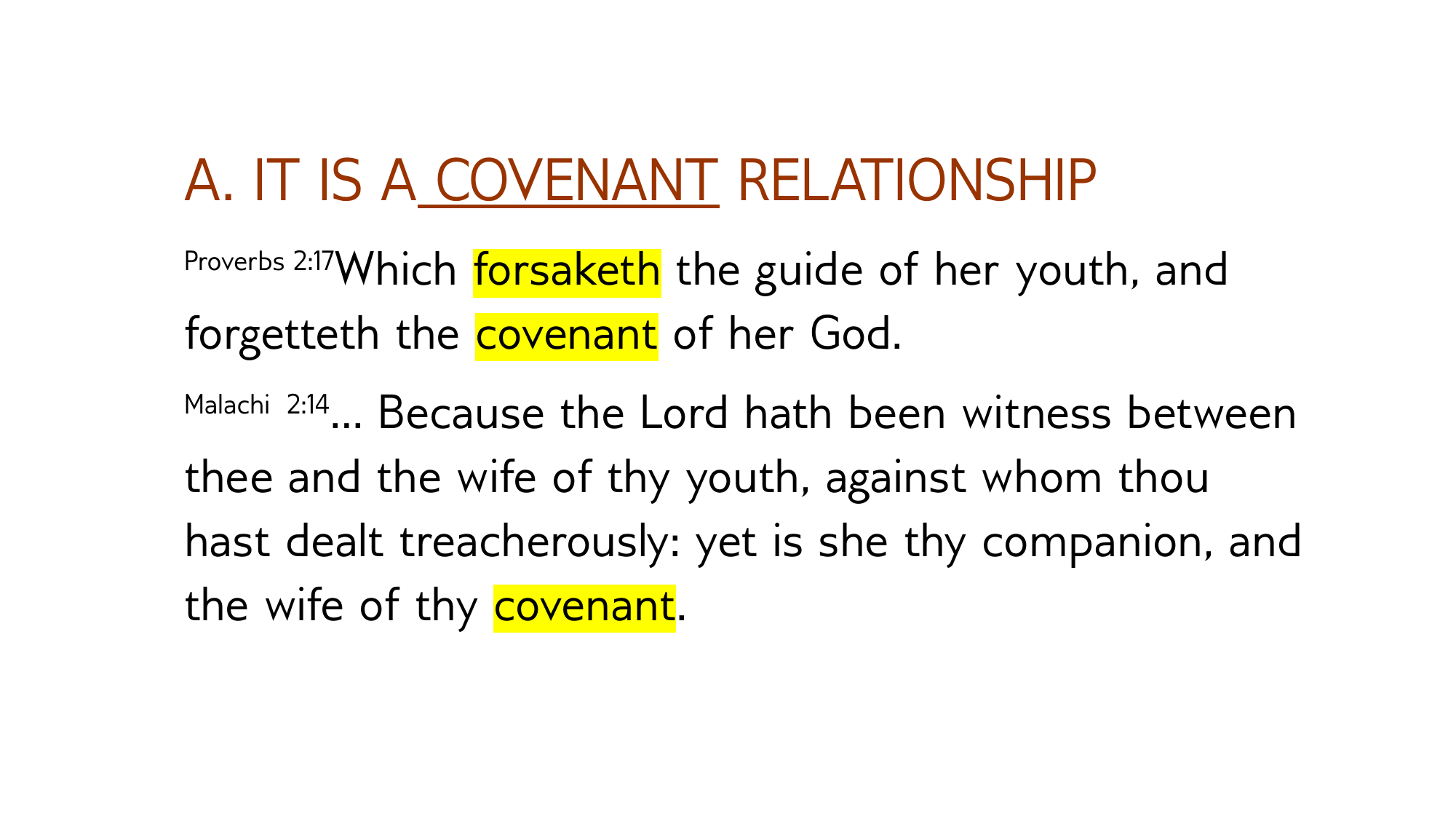

# A. It Is A Covenant Relationship
Proverbs 2:17Which forsaketh the guide of her youth, and forgetteth the covenant of her God.
Malachi  2:14… Because the Lord hath been witness between thee and the wife of thy youth, against whom thou hast dealt treacherously: yet is she thy companion, and the wife of thy covenant.

Rev (Dr) Jonathan Ang